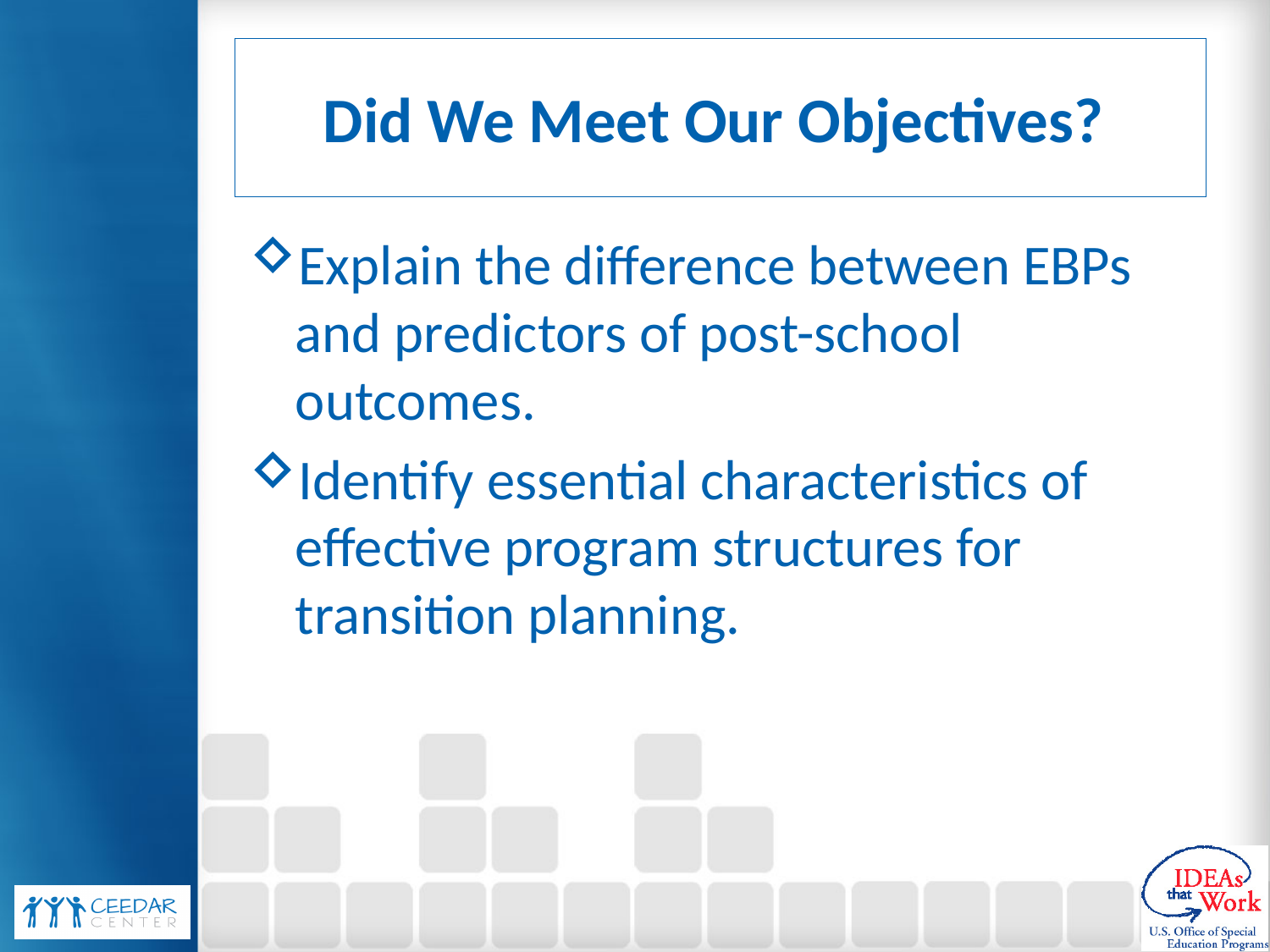

# Did We Meet Our Objectives?
Explain the difference between EBPs and predictors of post-school outcomes.
Identify essential characteristics of effective program structures for transition planning.